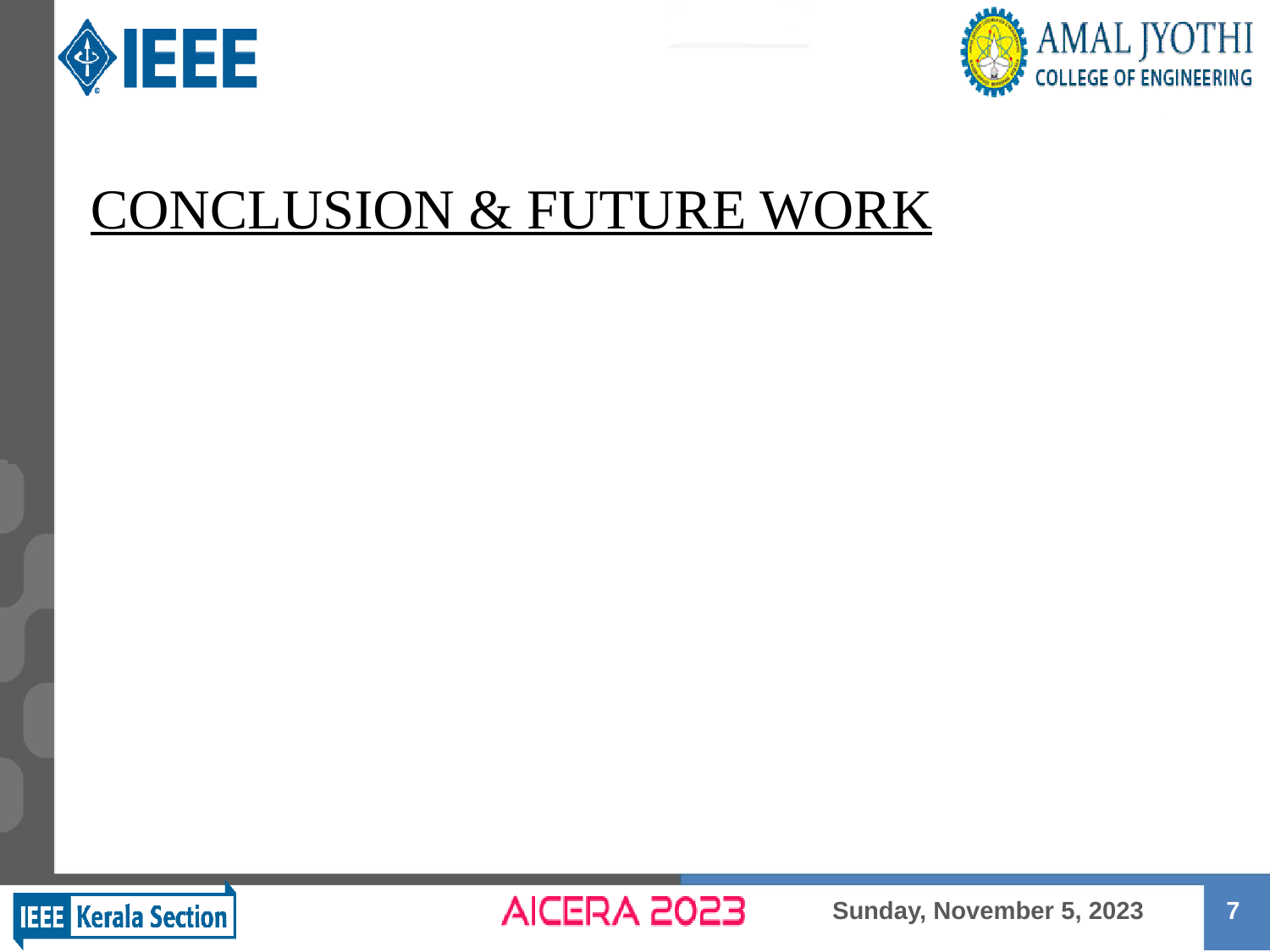

# CONCLUSION & FUTURE WORK

Sunday, November 5, 2023
7